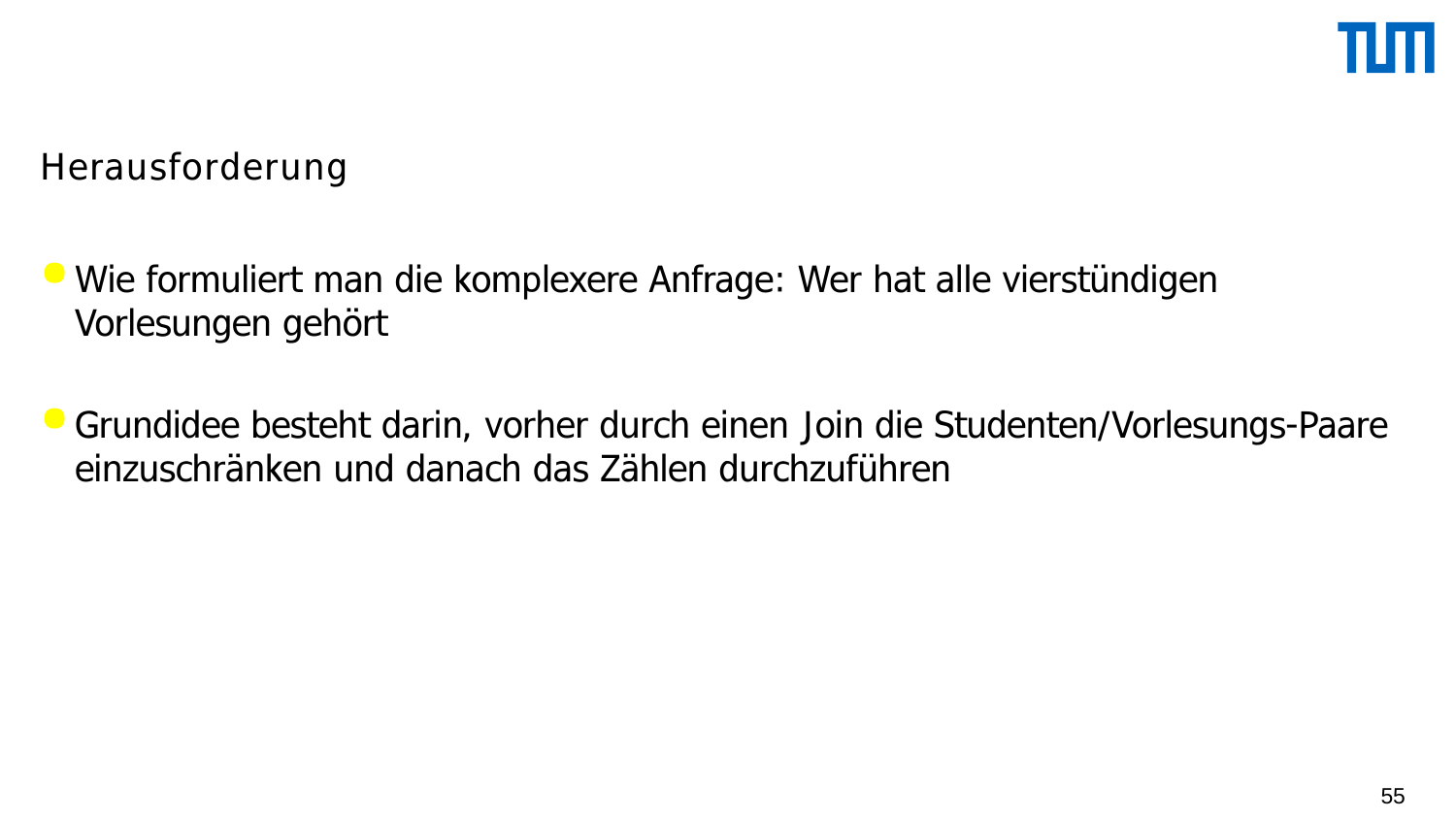

Herausforderung

Wie formuliert man die komplexere Anfrage: Wer hat alle vierstündigen Vorlesungen gehört

Grundidee besteht darin, vorher durch einen Join die Studenten/Vorlesungs-Paare einzuschränken und danach das Zählen durchzuführen

55